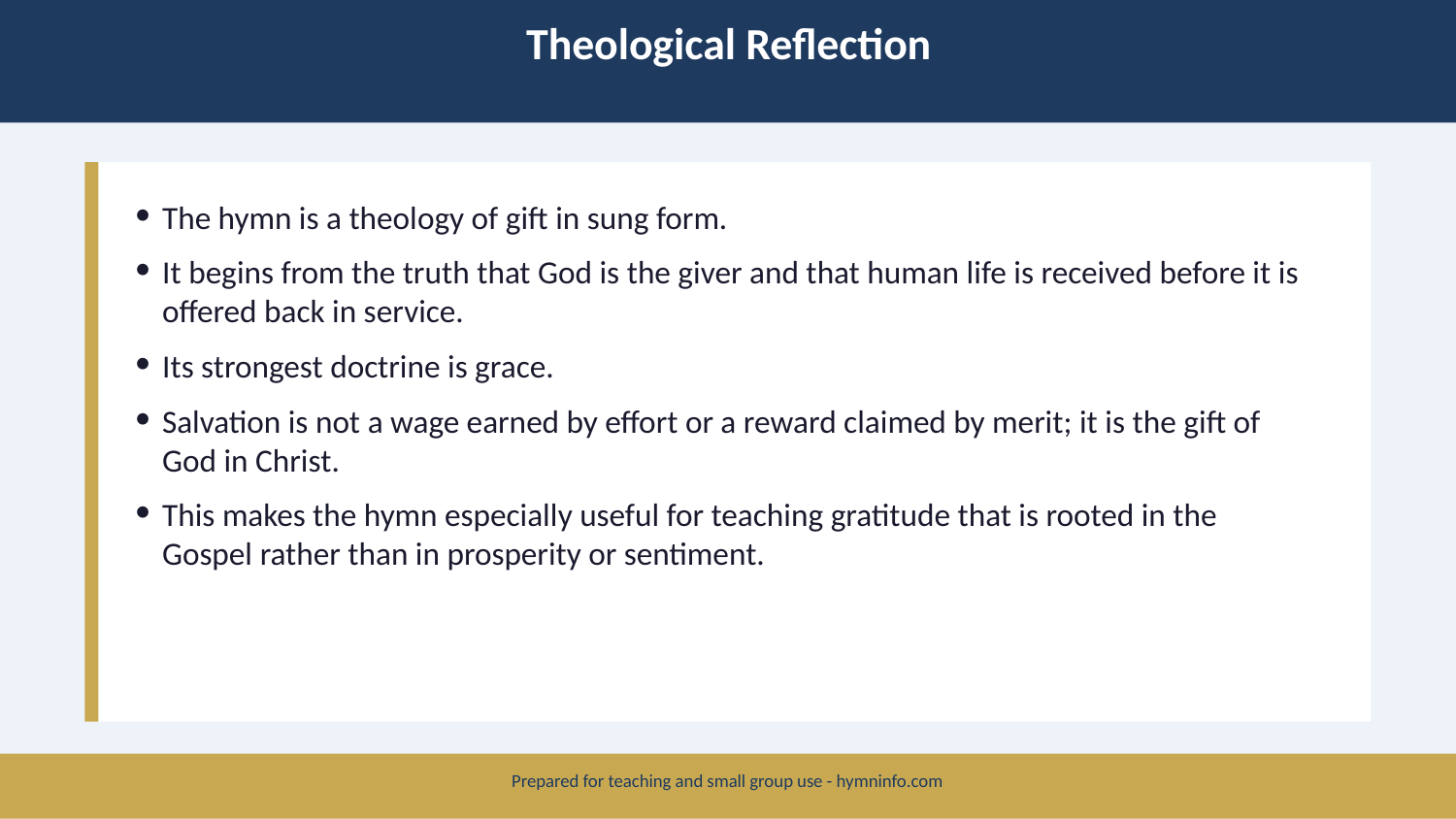

Theological Reflection

The hymn is a theology of gift in sung form.
It begins from the truth that God is the giver and that human life is received before it is offered back in service.
Its strongest doctrine is grace.
Salvation is not a wage earned by effort or a reward claimed by merit; it is the gift of God in Christ.
This makes the hymn especially useful for teaching gratitude that is rooted in the Gospel rather than in prosperity or sentiment.

Prepared for teaching and small group use - hymninfo.com